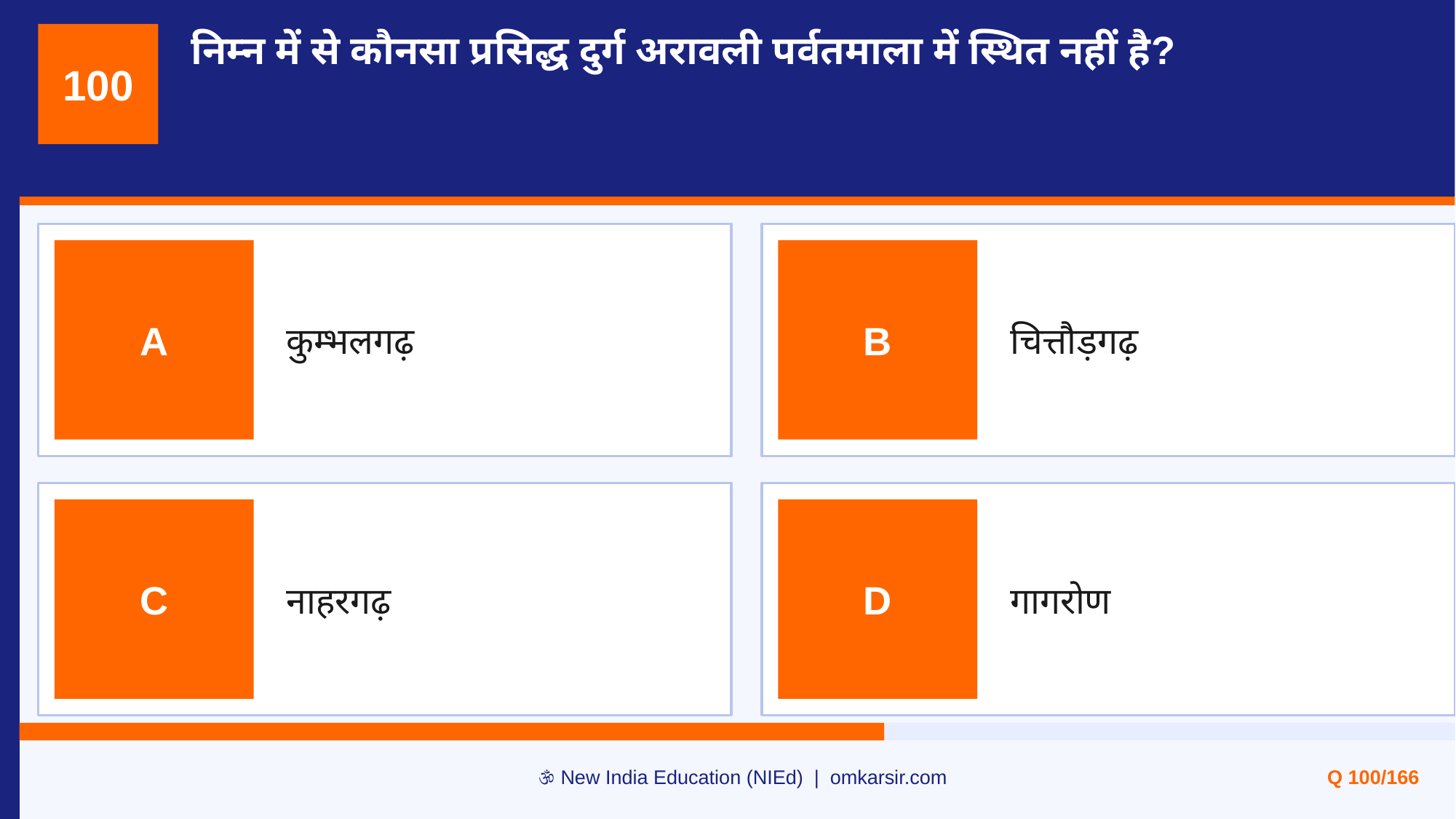

निम्न में से कौनसा प्रसिद्ध दुर्ग अरावली पर्वतमाला में स्थित नहीं है?
100

कुम्भलगढ़
चित्तौड़गढ़
A
B

नाहरगढ़
गागरोण
C
D

🕉️ New India Education (NIEd)  |  omkarsir.com
Q 100/166